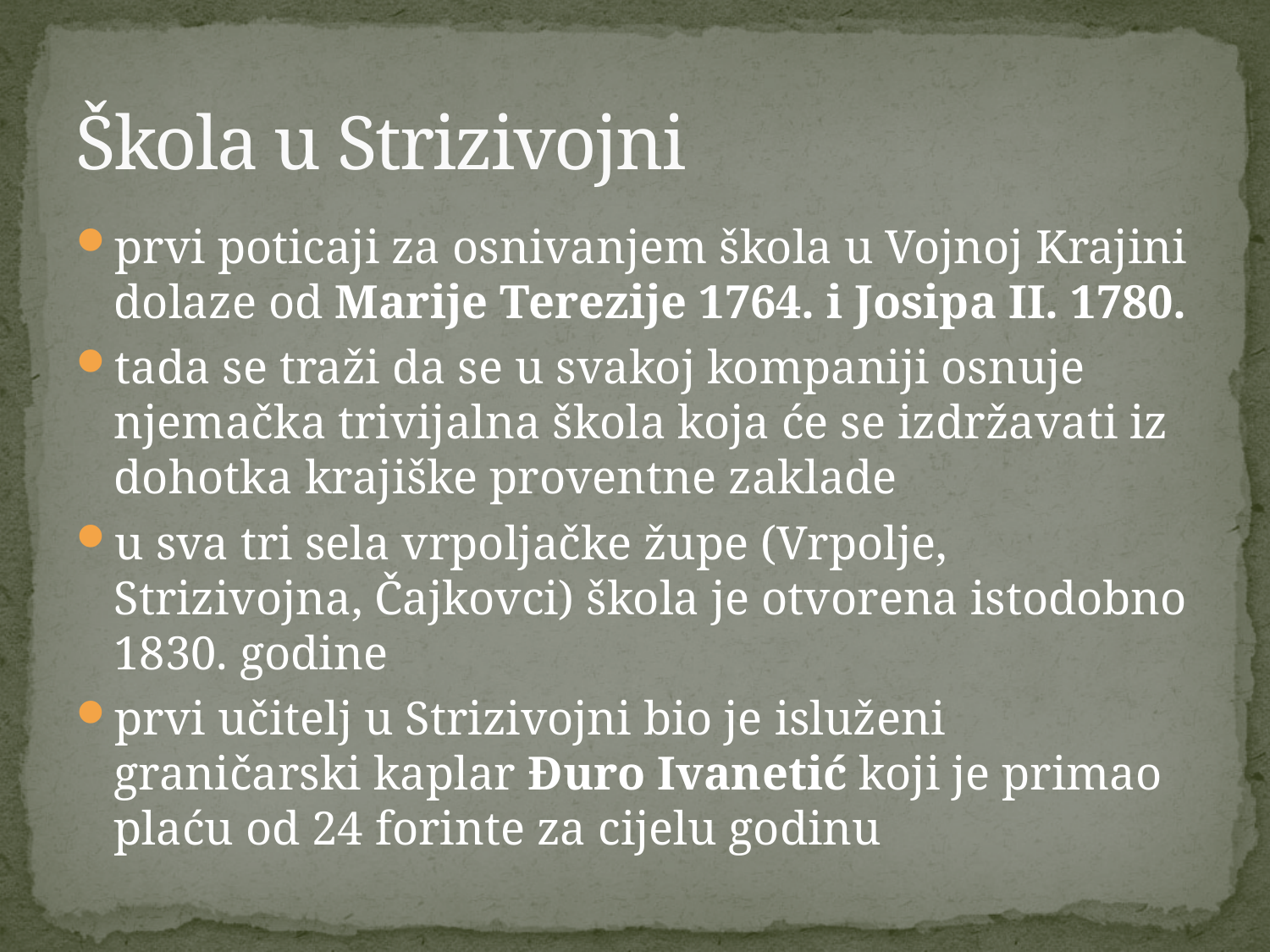

# Škola u Strizivojni
prvi poticaji za osnivanjem škola u Vojnoj Krajini dolaze od Marije Terezije 1764. i Josipa II. 1780.
tada se traži da se u svakoj kompaniji osnuje njemačka trivijalna škola koja će se izdržavati iz dohotka krajiške proventne zaklade
u sva tri sela vrpoljačke župe (Vrpolje, Strizivojna, Čajkovci) škola je otvorena istodobno 1830. godine
prvi učitelj u Strizivojni bio je isluženi graničarski kaplar Đuro Ivanetić koji je primao plaću od 24 forinte za cijelu godinu